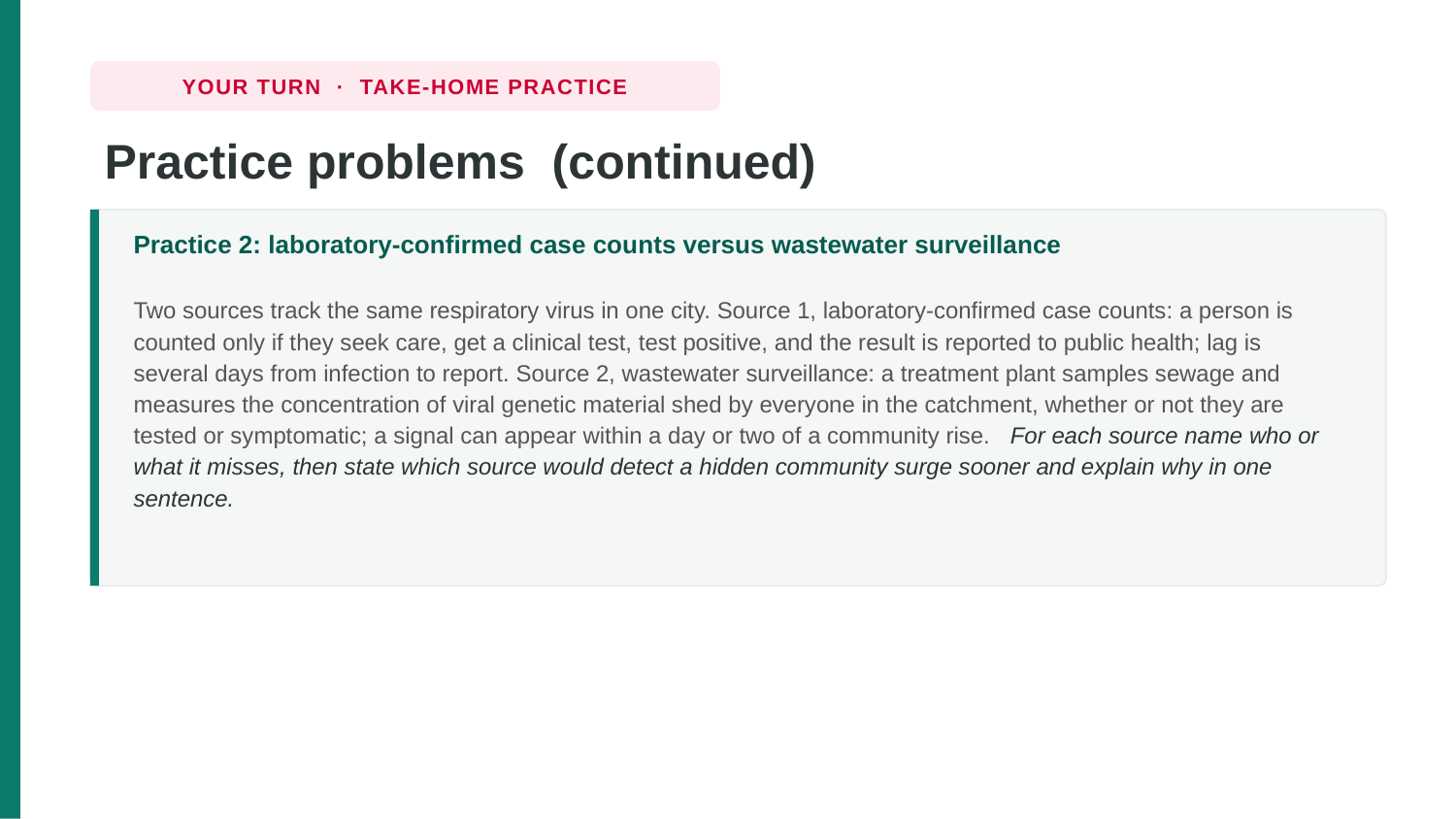

YOUR TURN  ·  TAKE-HOME PRACTICE
Practice problems  (continued)

Practice 2: laboratory-confirmed case counts versus wastewater surveillance

Two sources track the same respiratory virus in one city. Source 1, laboratory-confirmed case counts: a person is counted only if they seek care, get a clinical test, test positive, and the result is reported to public health; lag is several days from infection to report. Source 2, wastewater surveillance: a treatment plant samples sewage and measures the concentration of viral genetic material shed by everyone in the catchment, whether or not they are tested or symptomatic; a signal can appear within a day or two of a community rise.   For each source name who or what it misses, then state which source would detect a hidden community surge sooner and explain why in one sentence.